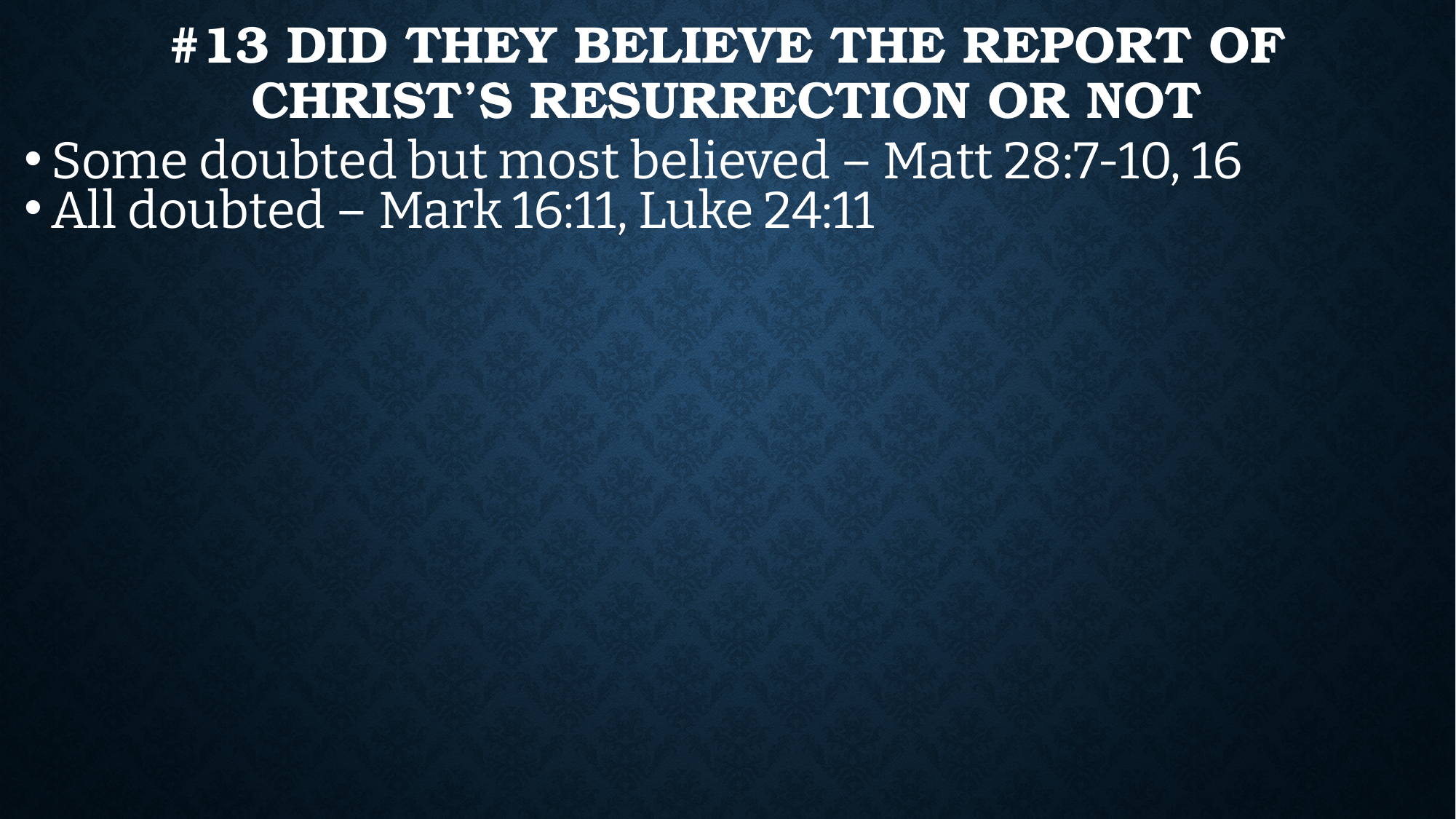

# #13 Did they believe the report of Christ’s resurrection or not
Some doubted but most believed – Matt 28:7-10, 16
All doubted – Mark 16:11, Luke 24:11